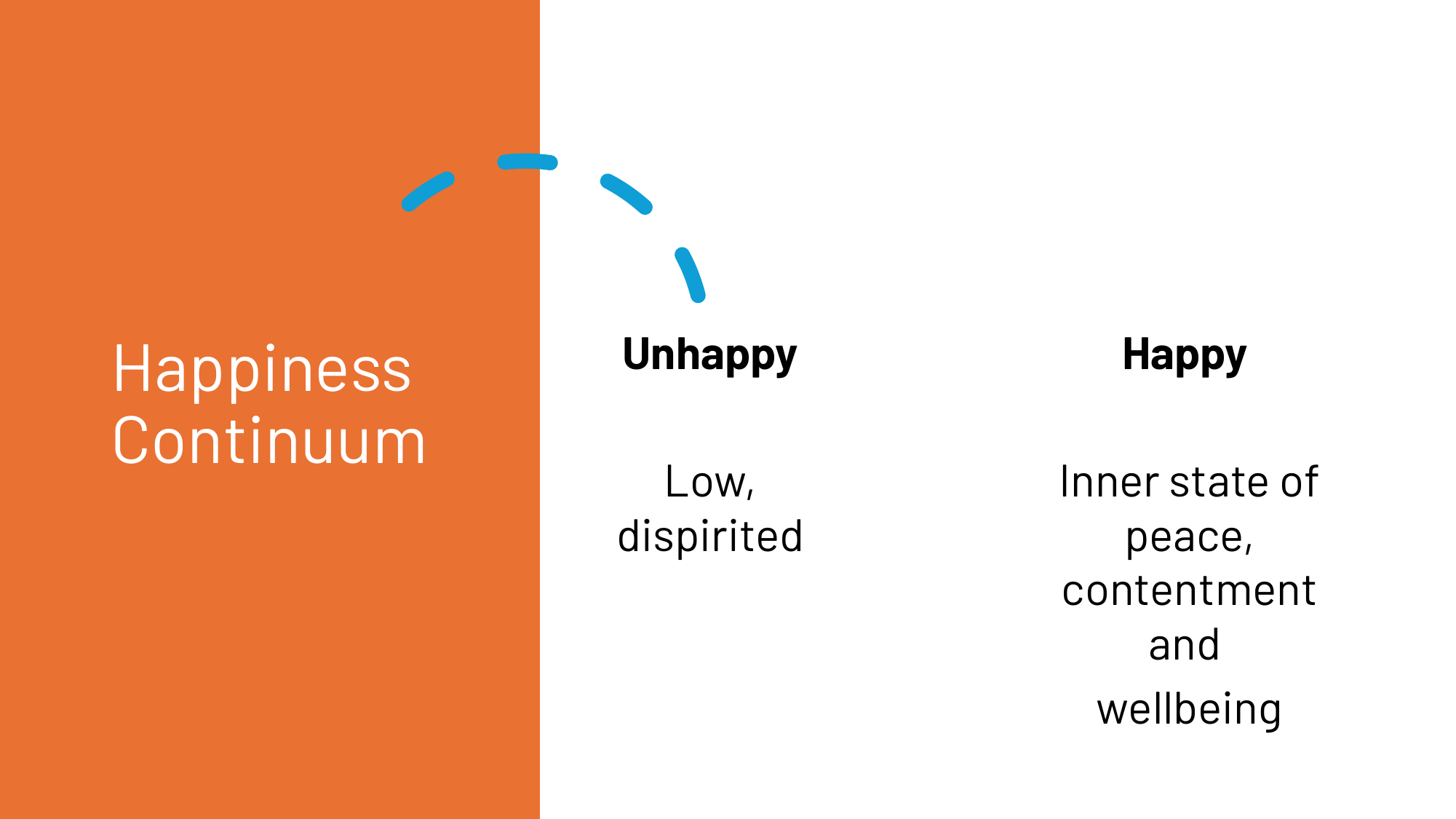

# Happiness Continuum

Unhappy

Low, dispirited

Happy

Inner state of peace, contentment and
wellbeing